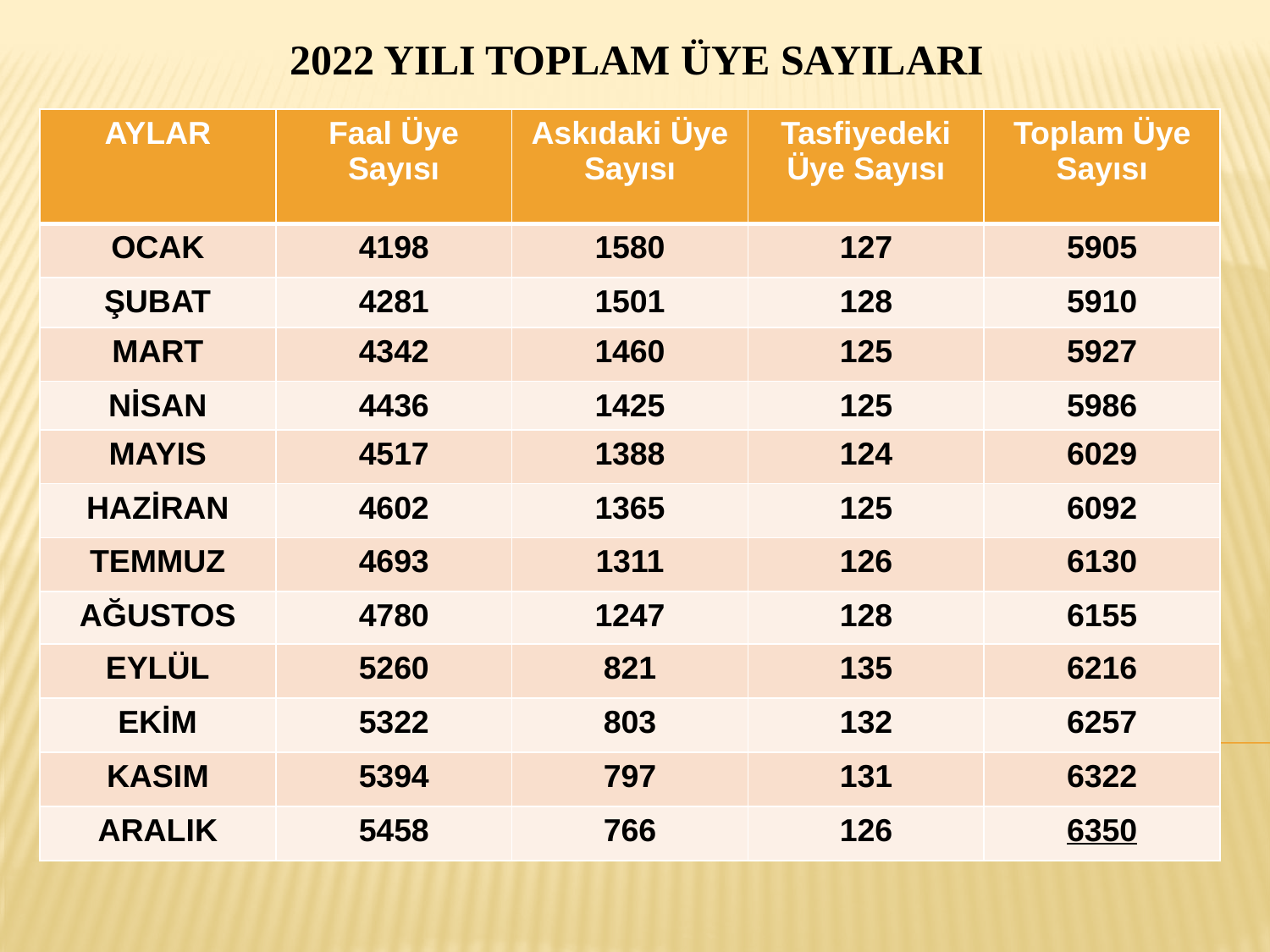

2022 YILI TOPLAM ÜYE SAYILARI
| AYLAR | Faal Üye Sayısı | Askıdaki Üye Sayısı | Tasfiyedeki Üye Sayısı | Toplam Üye Sayısı |
| --- | --- | --- | --- | --- |
| OCAK | 4198 | 1580 | 127 | 5905 |
| ŞUBAT | 4281 | 1501 | 128 | 5910 |
| MART | 4342 | 1460 | 125 | 5927 |
| NİSAN | 4436 | 1425 | 125 | 5986 |
| MAYIS | 4517 | 1388 | 124 | 6029 |
| HAZİRAN | 4602 | 1365 | 125 | 6092 |
| TEMMUZ | 4693 | 1311 | 126 | 6130 |
| AĞUSTOS | 4780 | 1247 | 128 | 6155 |
| EYLÜL | 5260 | 821 | 135 | 6216 |
| EKİM | 5322 | 803 | 132 | 6257 |
| KASIM | 5394 | 797 | 131 | 6322 |
| ARALIK | 5458 | 766 | 126 | 6350 |